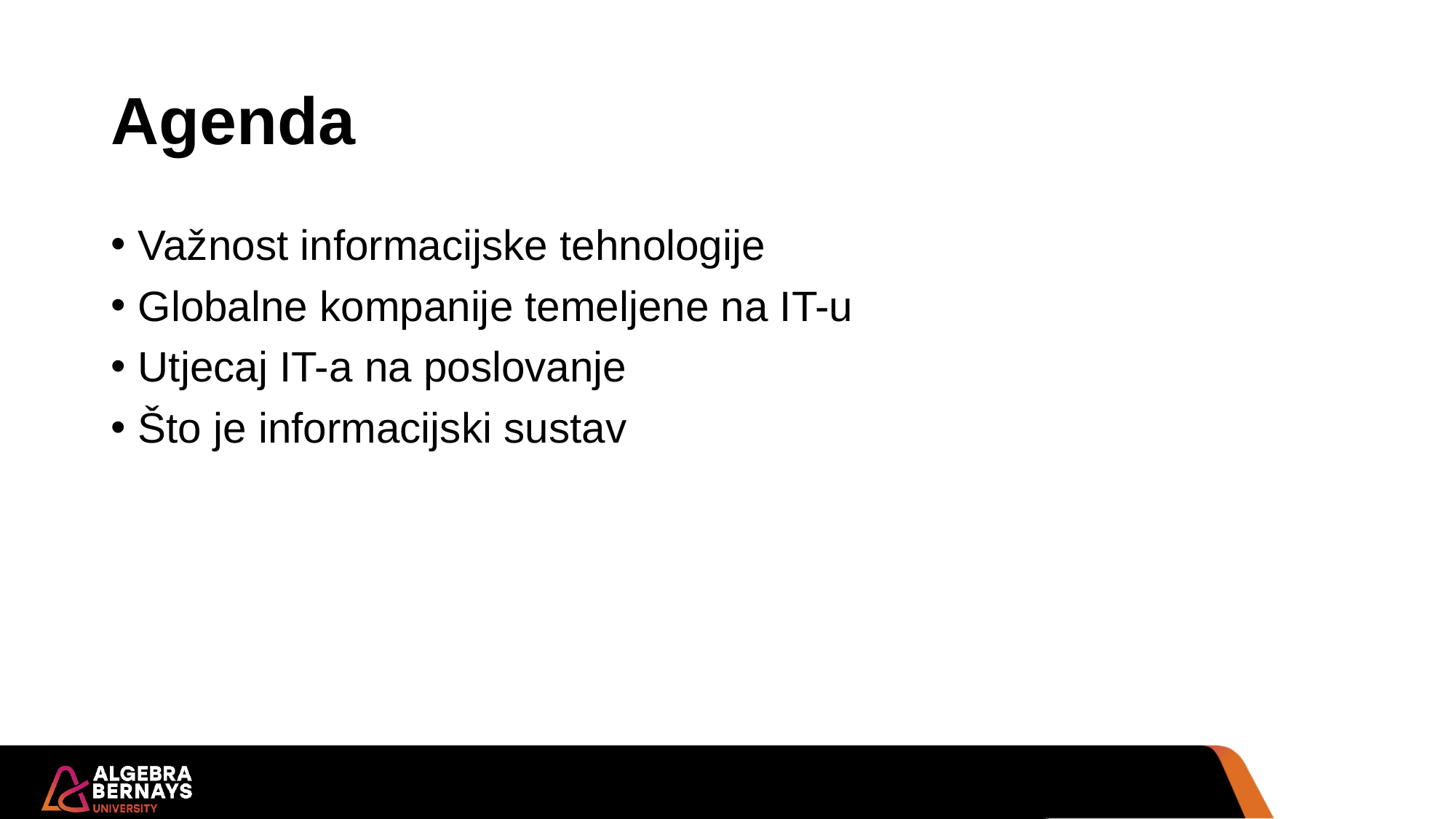

# Agenda
Važnost informacijske tehnologije
Globalne kompanije temeljene na IT-u
Utjecaj IT-a na poslovanje
Što je informacijski sustav